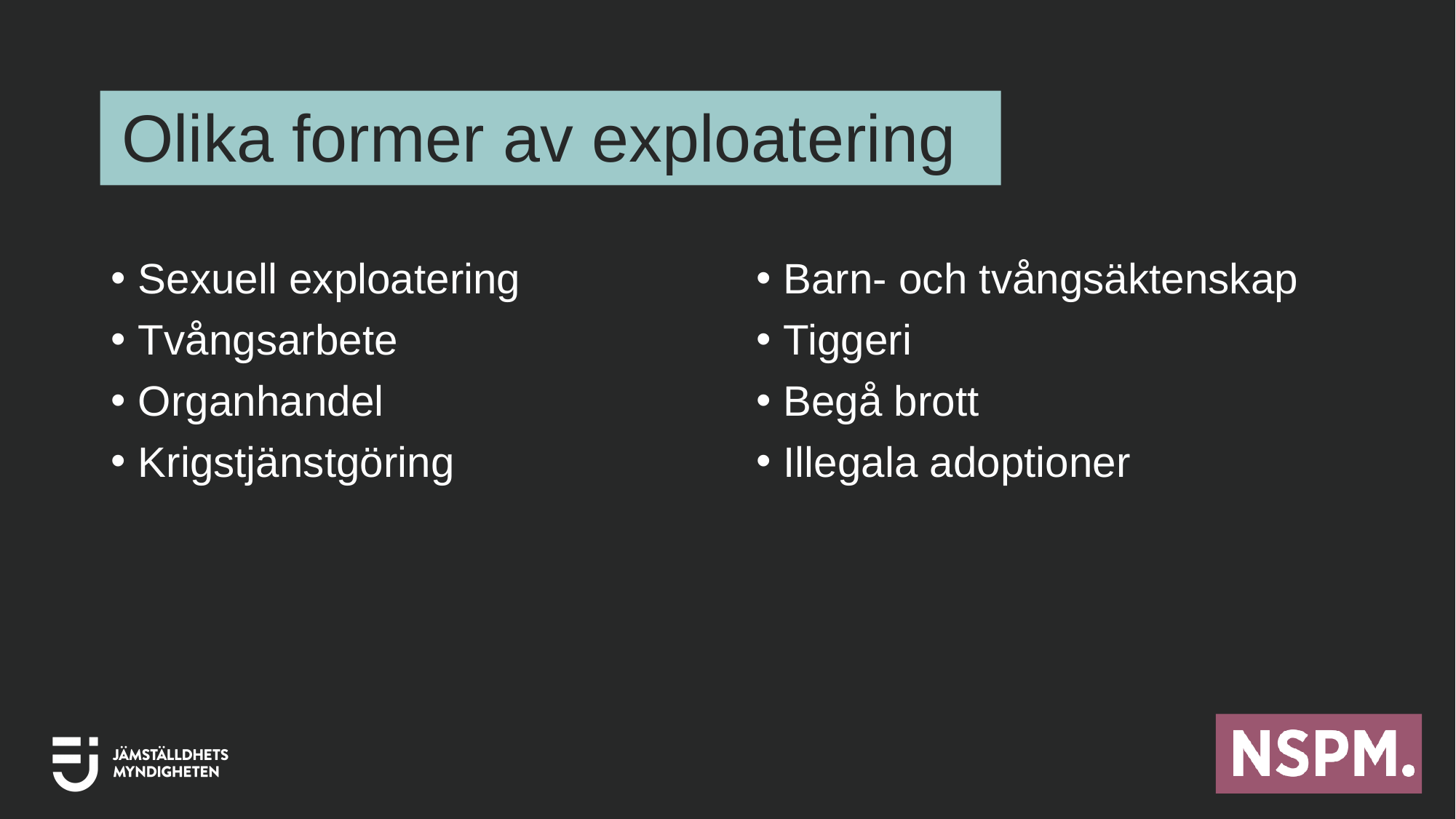

# Olika former av exploatering
Sexuell exploatering
Tvångsarbete
Organhandel
Krigstjänstgöring

Barn- och tvångsäktenskap
Tiggeri
Begå brott
Illegala adoptioner